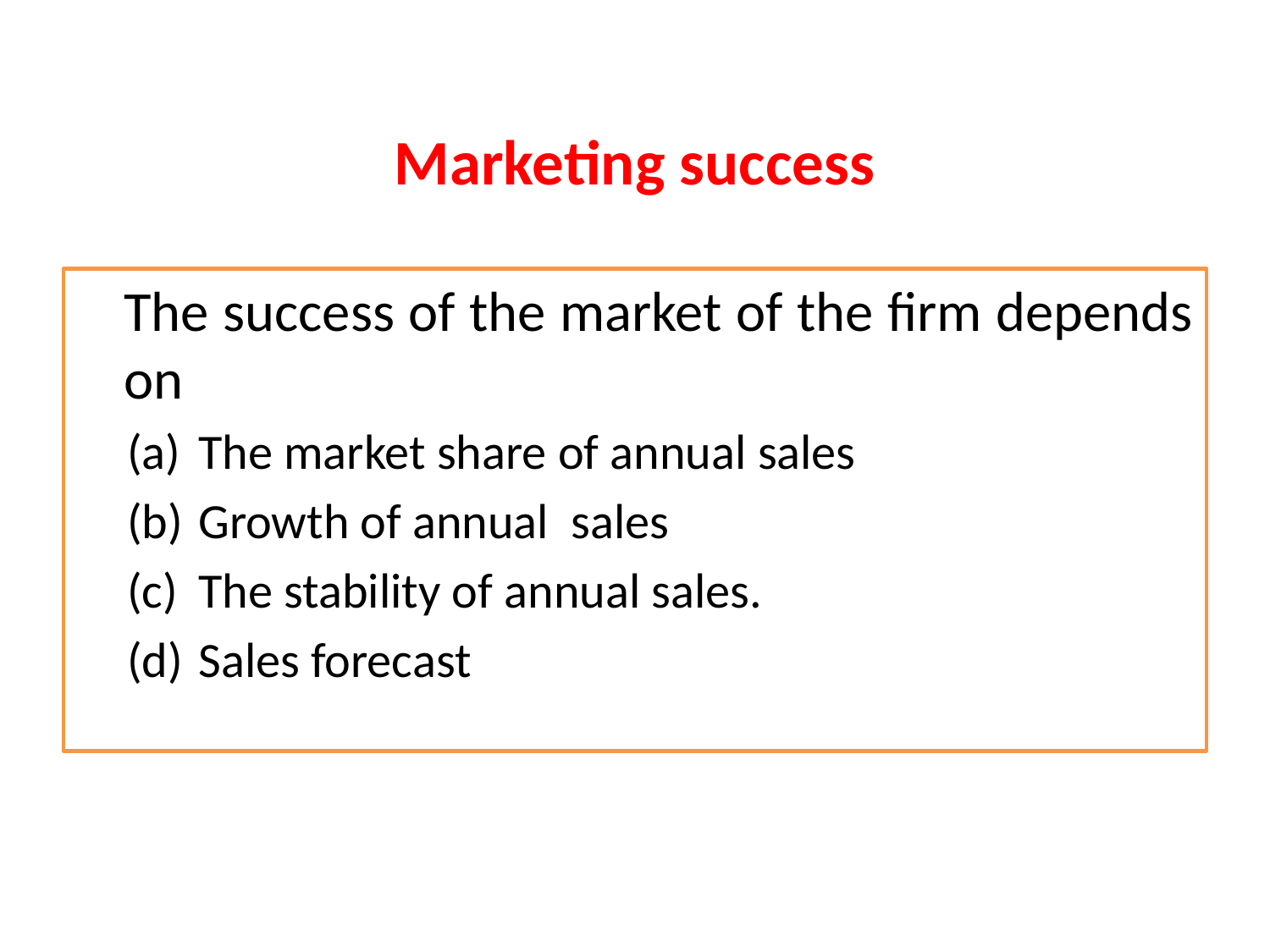

# Marketing success
	The success of the market of the firm depends on
The market share of annual sales
Growth of annual  sales
The stability of annual sales.
Sales forecast